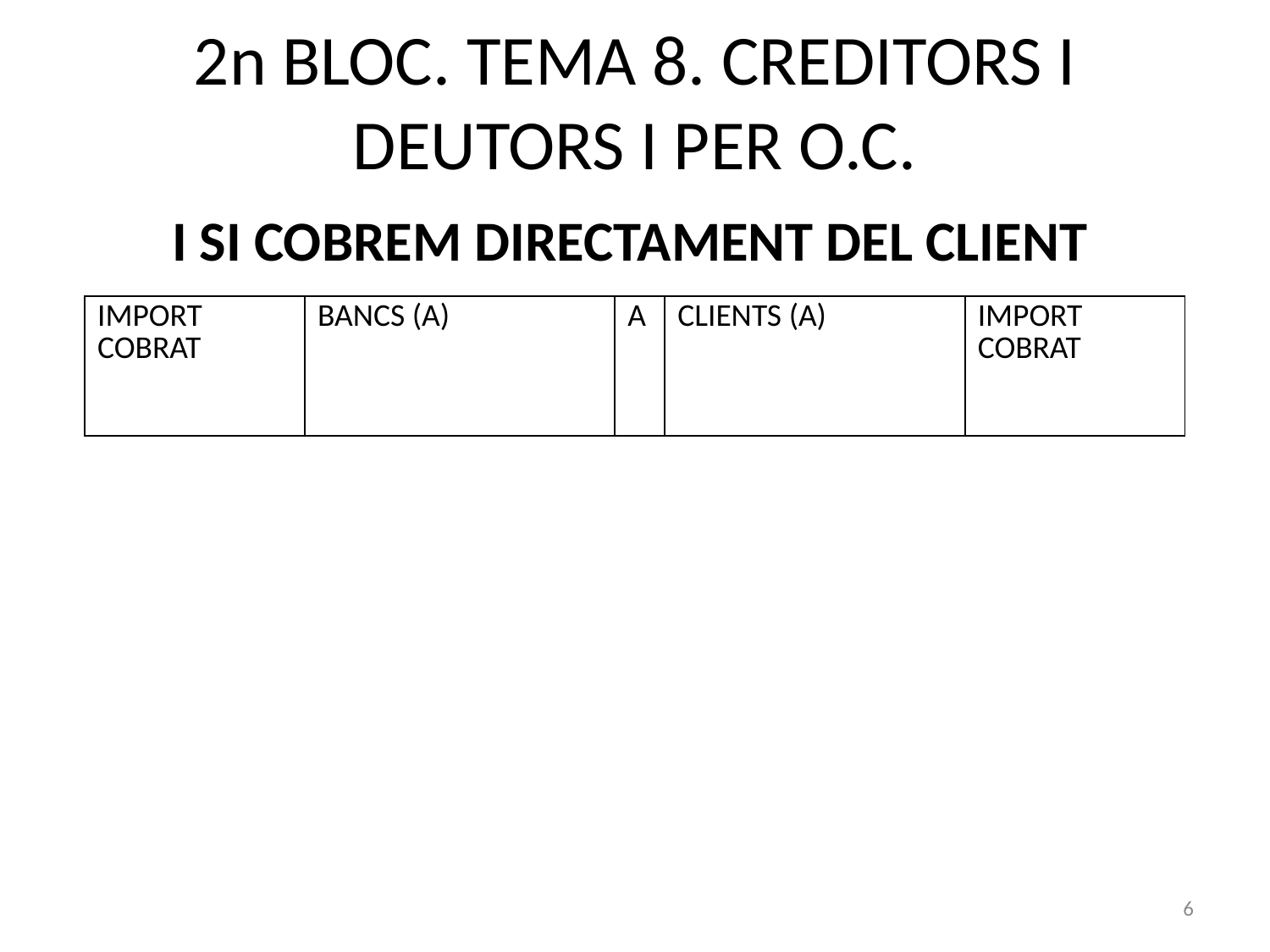

# 2n BLOC. TEMA 8. CREDITORS I DEUTORS I PER O.C.
I SI COBREM DIRECTAMENT DEL CLIENT

| IMPORT COBRAT | BANCS (A) | A | CLIENTS (A) | IMPORT COBRAT |
| --- | --- | --- | --- | --- |
6